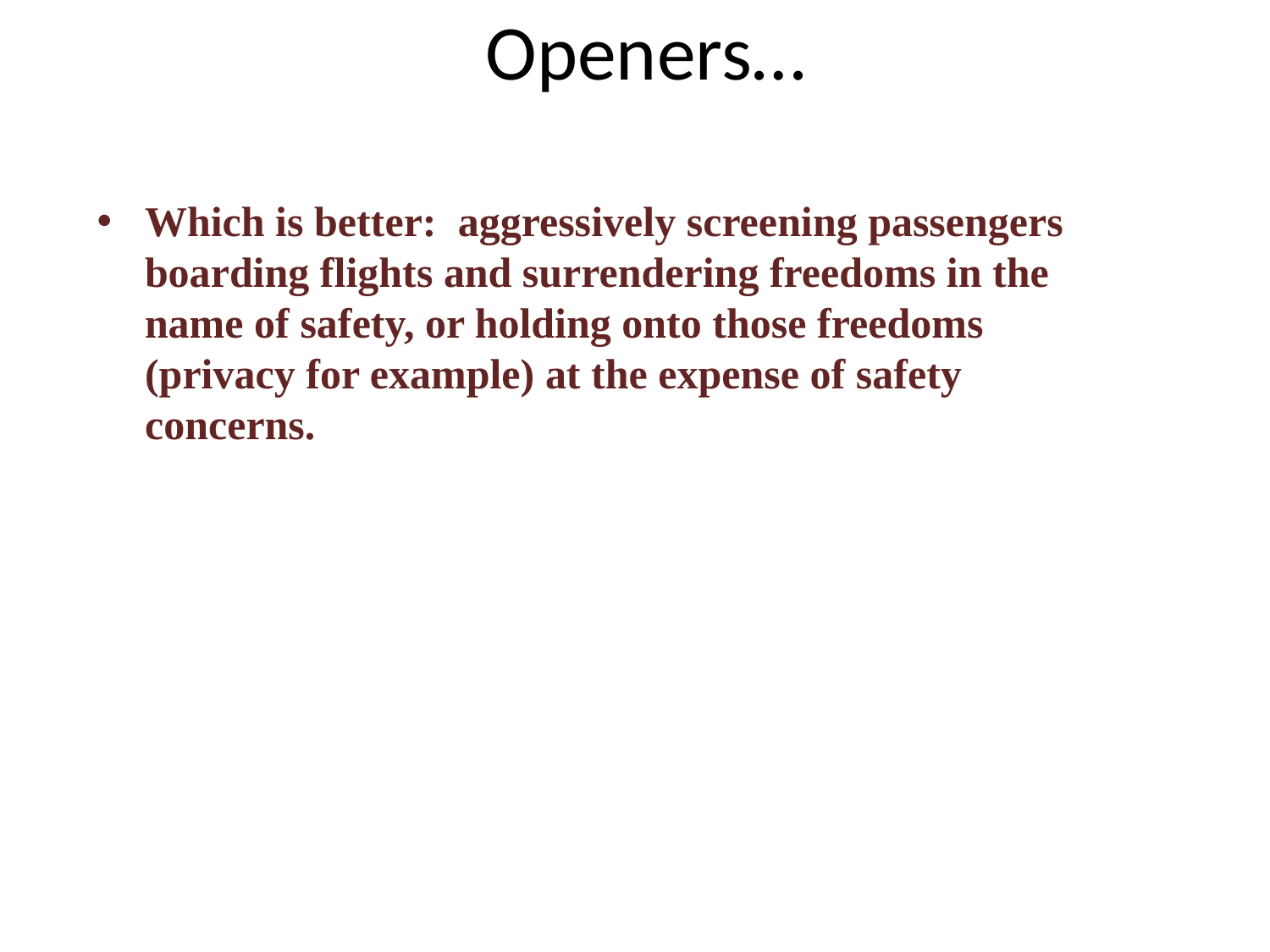

# Openers…

Which is better:  aggressively screening passengers boarding flights and surrendering freedoms in the name of safety, or holding onto those freedoms (privacy for example) at the expense of safety concerns.